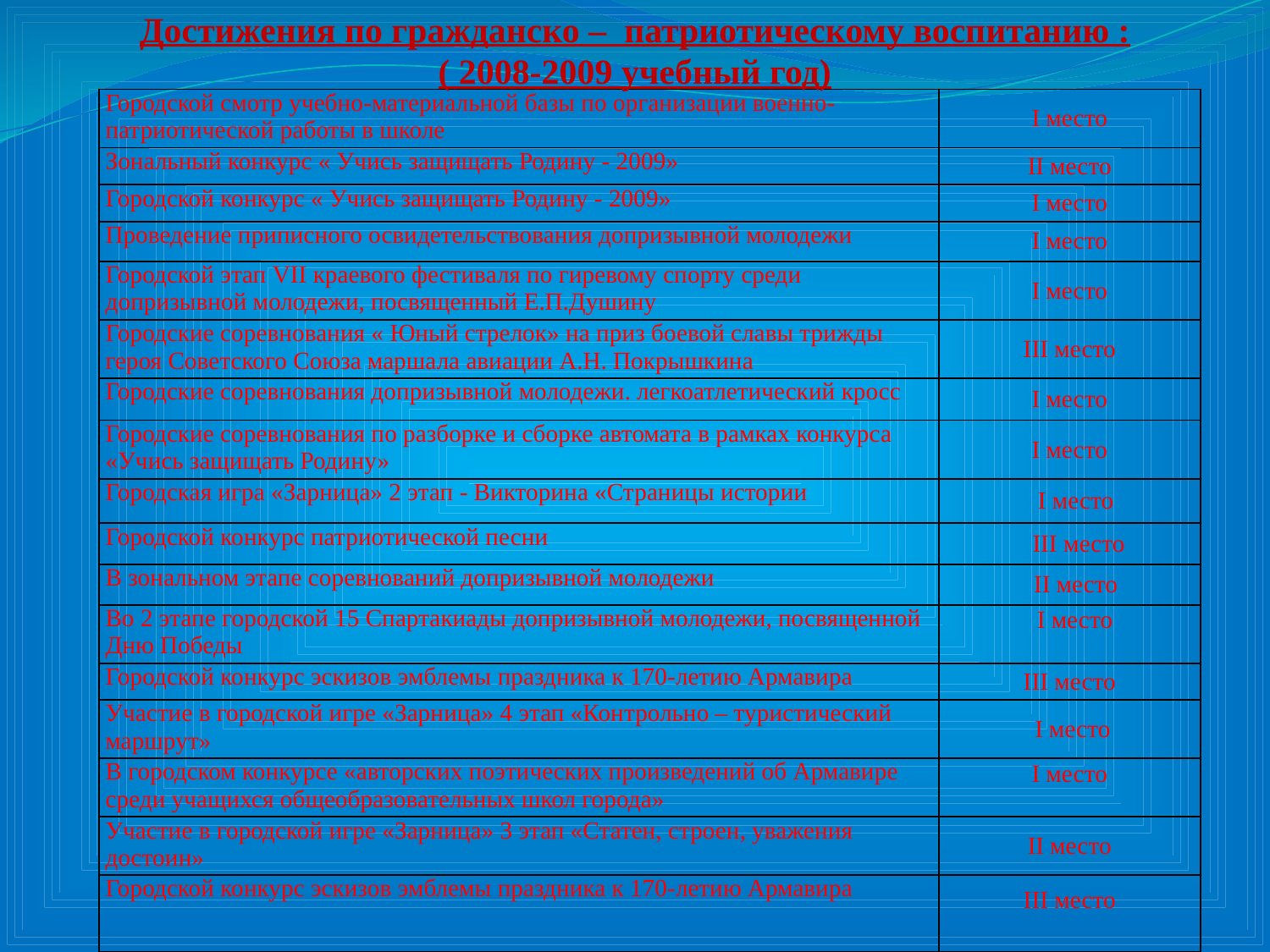

Достижения по гражданско –  патриотическому воспитанию :
( 2008-2009 учебный год)

| Городской смотр учебно-материальной базы по организации военно-патриотической работы в школе | I место |
| --- | --- |
| Зональный конкурс « Учись защищать Родину - 2009» | II место |
| Городской конкурс « Учись защищать Родину - 2009» | I место |
| Проведение приписного освидетельствования допризывной молодежи | I место |
| Городской этап VII краевого фестиваля по гиревому спорту среди допризывной молодежи, посвященный Е.П.Душину | I место |
| Городские соревнования « Юный стрелок» на приз боевой славы трижды героя Советского Союза маршала авиации А.Н. Покрышкина | III место |
| Городские соревнования допризывной молодежи. легкоатлетический кросс | I место |
| Городские соревнования по разборке и сборке автомата в рамках конкурса «Учись защищать Родину» | I место |
| Городская игра «Зарница» 2 этап - Викторина «Страницы истории | I место |
| Городской конкурс патриотической песни | III место |
| В зональном этапе соревнований допризывной молодежи | II место |
| Во 2 этапе городской 15 Спартакиады допризывной молодежи, посвященной Дню Победы | I место |
| Городской конкурс эскизов эмблемы праздника к 170-летию Армавира | III место |
| Участие в городской игре «Зарница» 4 этап «Контрольно – туристический маршрут» | I место |
| В городском конкурсе «авторских поэтических произведений об Армавире среди учащихся общеобразовательных школ города» | I место |
| Участие в городской игре «Зарница» 3 этап «Статен, строен, уважения достоин» | II место |
| Городской конкурс эскизов эмблемы праздника к 170-летию Армавира | III место |